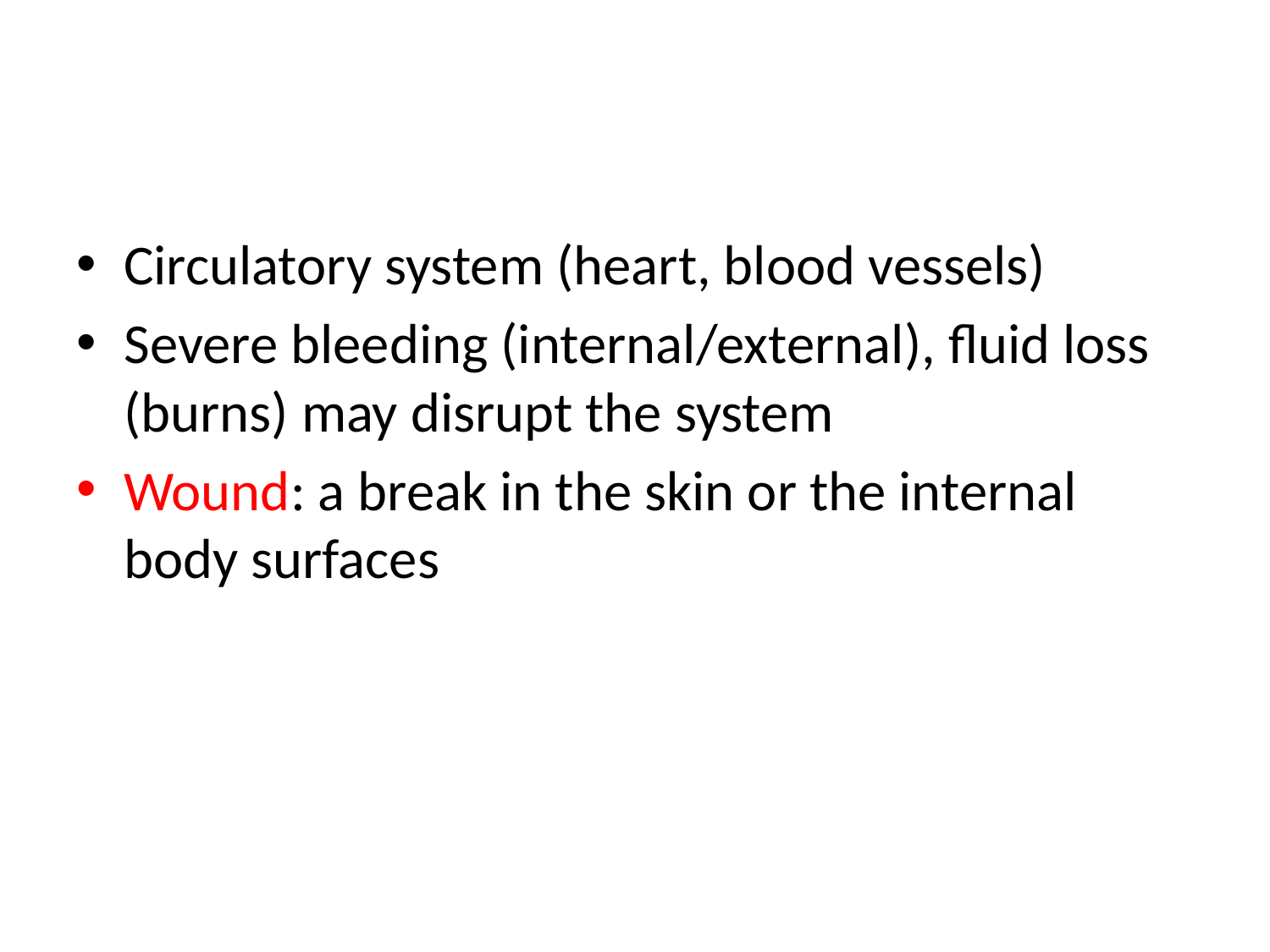

#
Circulatory system (heart, blood vessels)
Severe bleeding (internal/external), fluid loss (burns) may disrupt the system
Wound: a break in the skin or the internal body surfaces